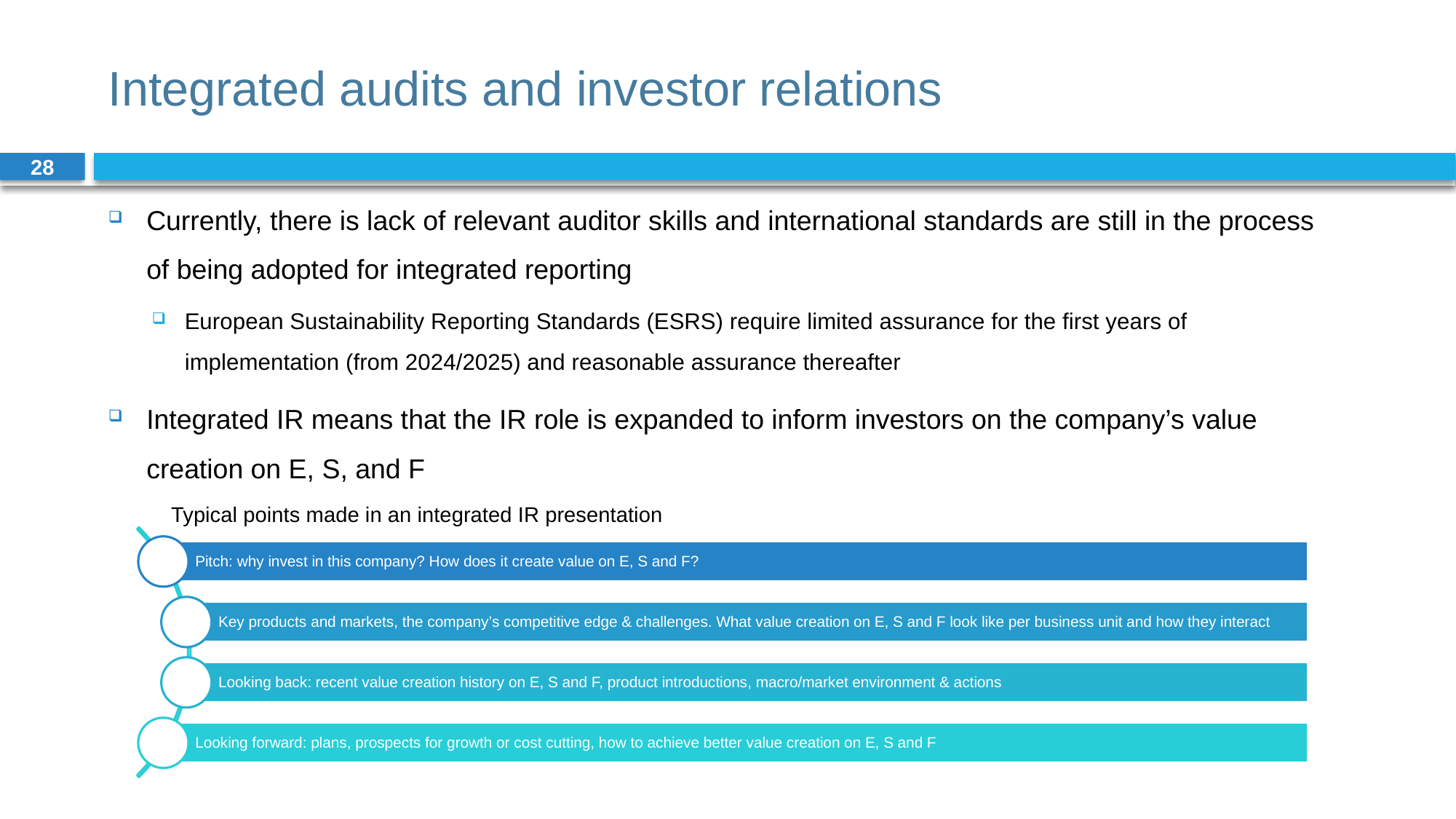

# Integrated audits and investor relations
28
Currently, there is lack of relevant auditor skills and international standards are still in the process of being adopted for integrated reporting
European Sustainability Reporting Standards (ESRS) require limited assurance for the first years of implementation (from 2024/2025) and reasonable assurance thereafter
Integrated IR means that the IR role is expanded to inform investors on the company’s value creation on E, S, and F
Typical points made in an integrated IR presentation
Pitch: why invest in this company? How does it create value on E, S and F?
Key products and markets, the company’s competitive edge & challenges. What value creation on E, S and F look like per business unit and how they interact
Looking back: recent value creation history on E, S and F, product introductions, macro/market environment & actions
Looking forward: plans, prospects for growth or cost cutting, how to achieve better value creation on E, S and F